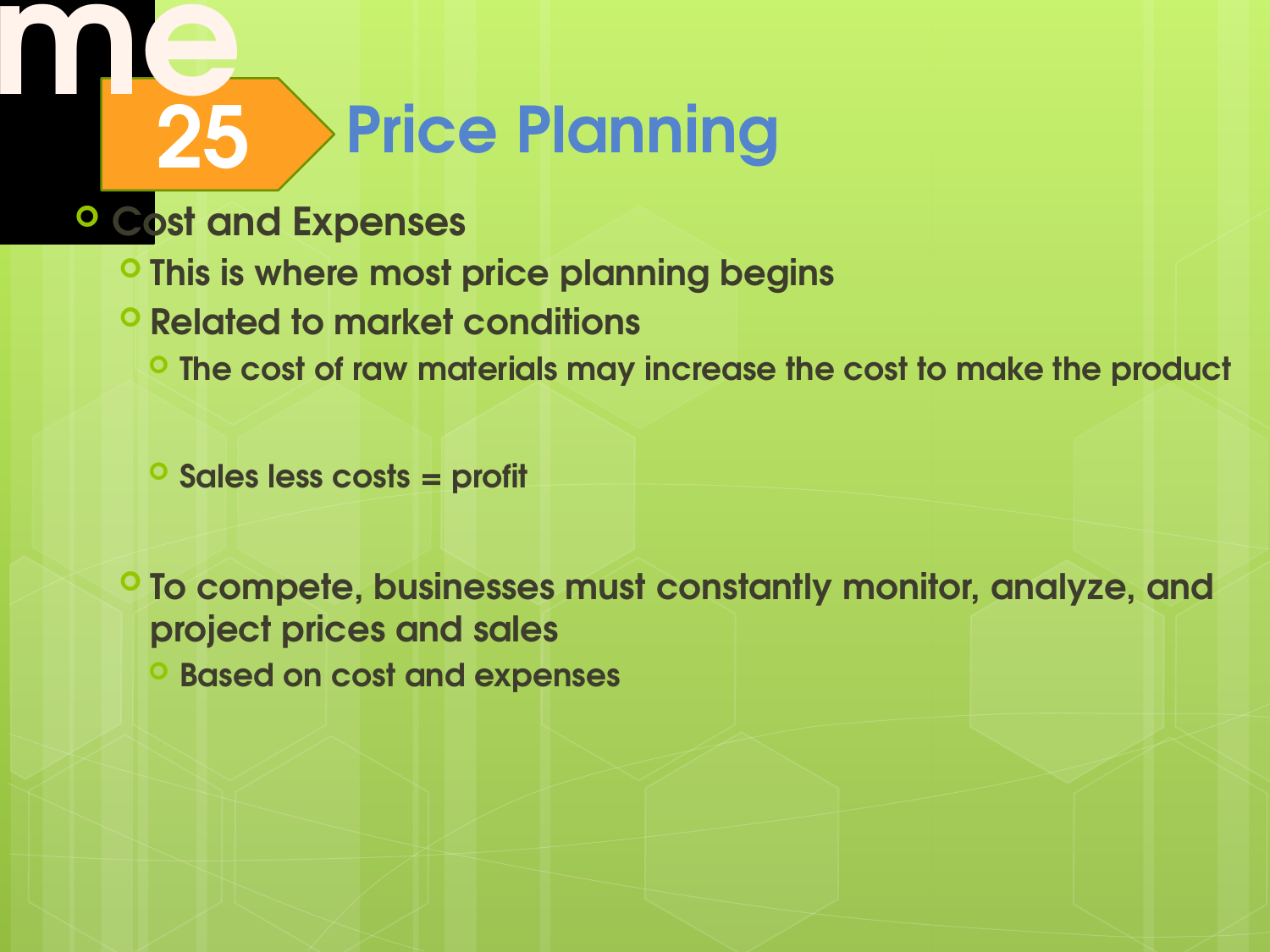

Cost and Expenses
This is where most price planning begins
Related to market conditions
The cost of raw materials may increase the cost to make the product

Sales less costs = profit

To compete, businesses must constantly monitor, analyze, and project prices and sales
Based on cost and expenses